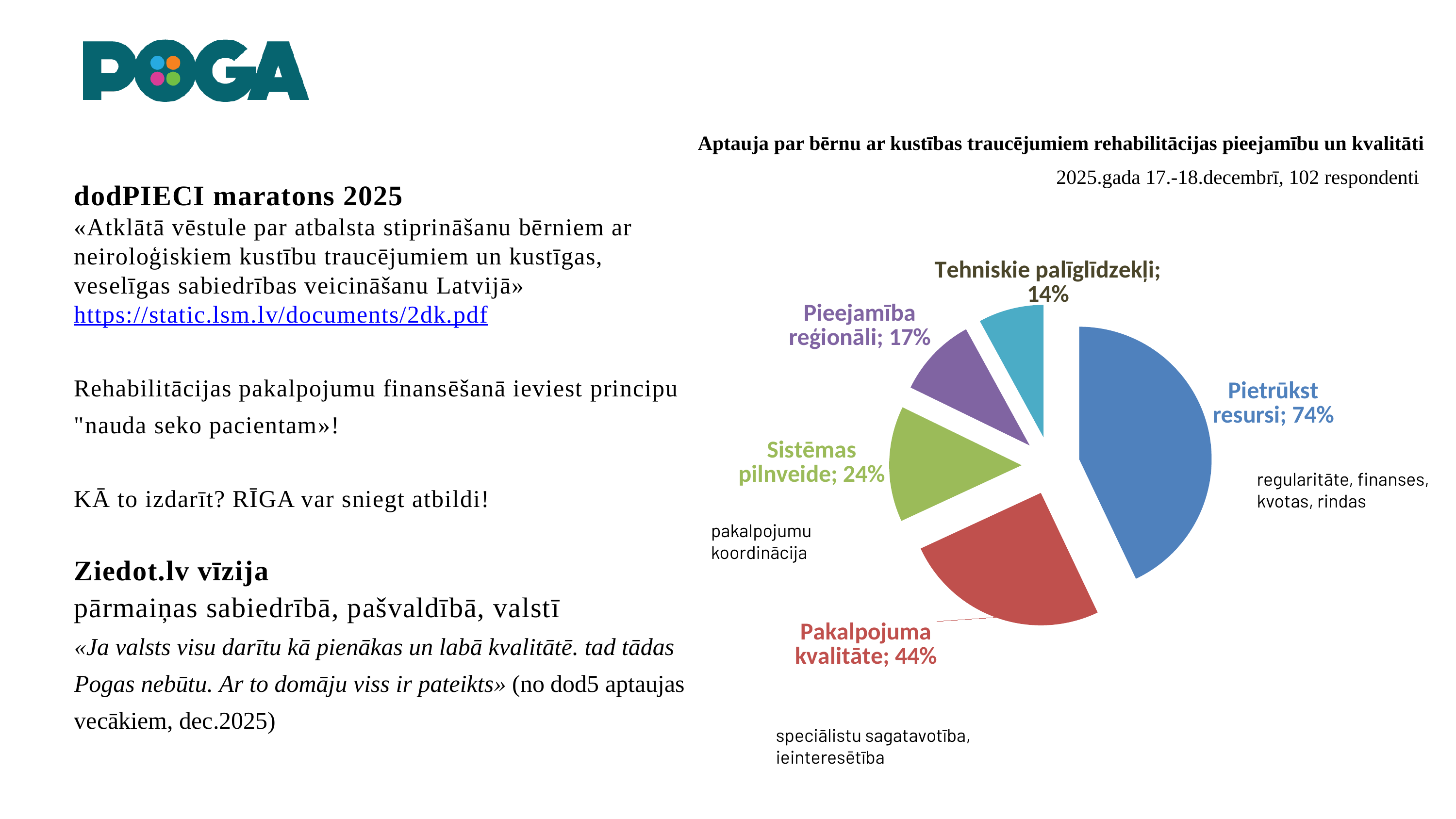

Aptauja par bērnu ar kustības traucējumiem rehabilitācijas pieejamību un kvalitāti
2025.gada 17.-18.decembrī, 102 respondenti
dodPIECI maratons 2025
«Atklātā vēstule par atbalsta stiprināšanu bērniem ar neiroloģiskiem kustību traucējumiem un kustīgas, veselīgas sabiedrības veicināšanu Latvijā»
https://static.lsm.lv/documents/2dk.pdf

Rehabilitācijas pakalpojumu finansēšanā ieviest principu "nauda seko pacientam»!

KĀ to izdarīt? RĪGA var sniegt atbildi!

Ziedot.lv vīzija
pārmaiņas sabiedrībā, pašvaldībā, valstī
«Ja valsts visu darītu kā pienākas un labā kvalitātē. tad tādas Pogas nebūtu. Ar to domāju viss ir pateikts» (no dod5 aptaujas vecākiem, dec.2025)

### Chart

| Category |  |
|---|---|
| Pietrūkst resursi | 0.7446808510638298 |
| Pakalpojuma kvalitāte | 0.43617021276595747 |
| Sistēmas pilnveide | 0.24468085106382978 |
| Pieejamība reģionāli | 0.1702127659574468 |
| Tehniskie palīglīdzekļi | 0.13829787234042554 |
regularitāte, finanses, kvotas, rindas
pakalpojumu koordinācija
speciālistu sagatavotība, ieinteresētība